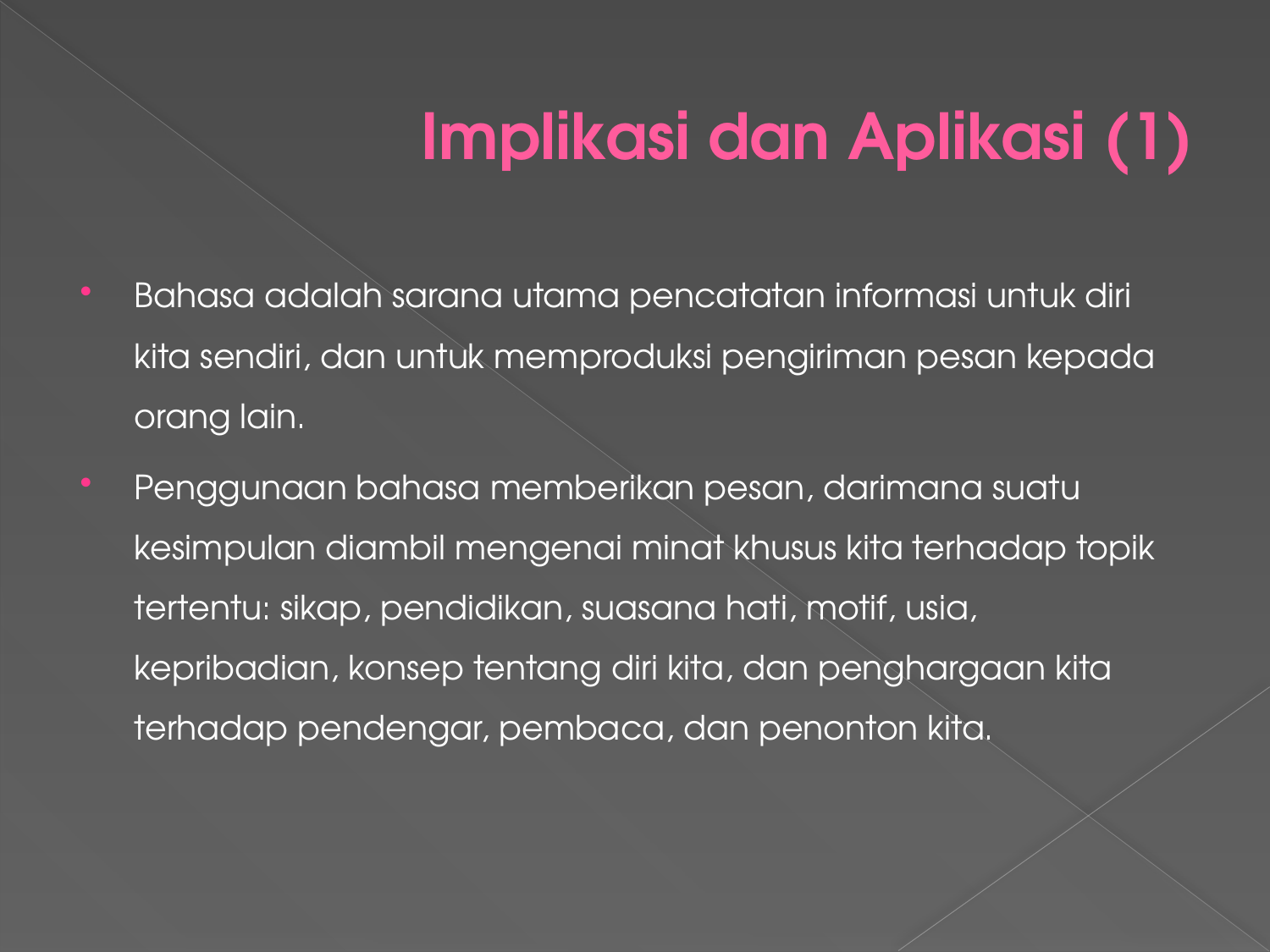

# Implikasi dan Aplikasi (1)
Bahasa adalah sarana utama pencatatan informasi untuk diri kita sendiri, dan untuk memproduksi pengiriman pesan kepada orang lain.
Penggunaan bahasa memberikan pesan, darimana suatu kesimpulan diambil mengenai minat khusus kita terhadap topik tertentu: sikap, pendidikan, suasana hati, motif, usia, kepribadian, konsep tentang diri kita, dan penghargaan kita terhadap pendengar, pembaca, dan penonton kita.